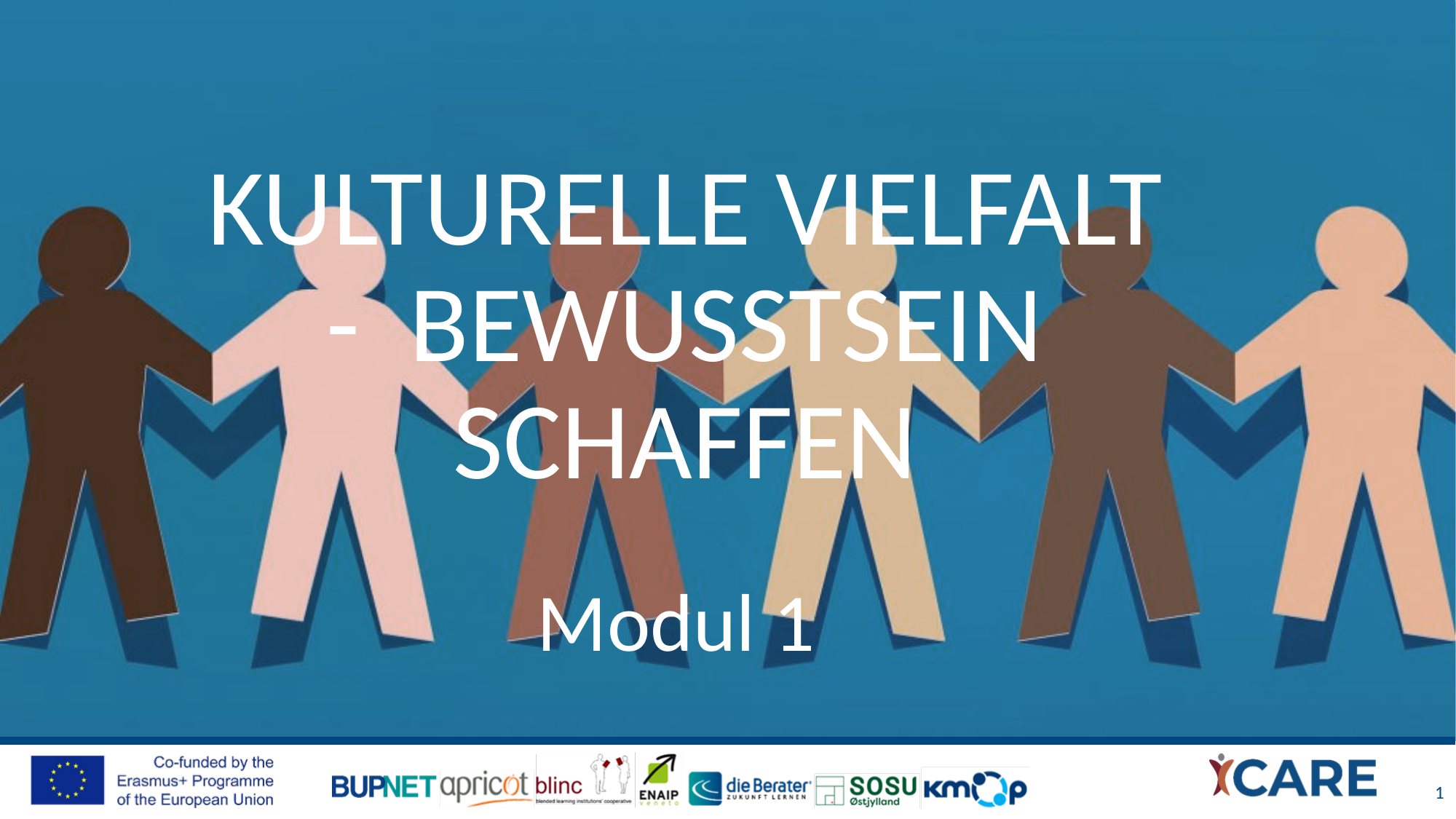

# Kulturelle Vielfalt -  Bewusstsein schaffen
Modul 1
1